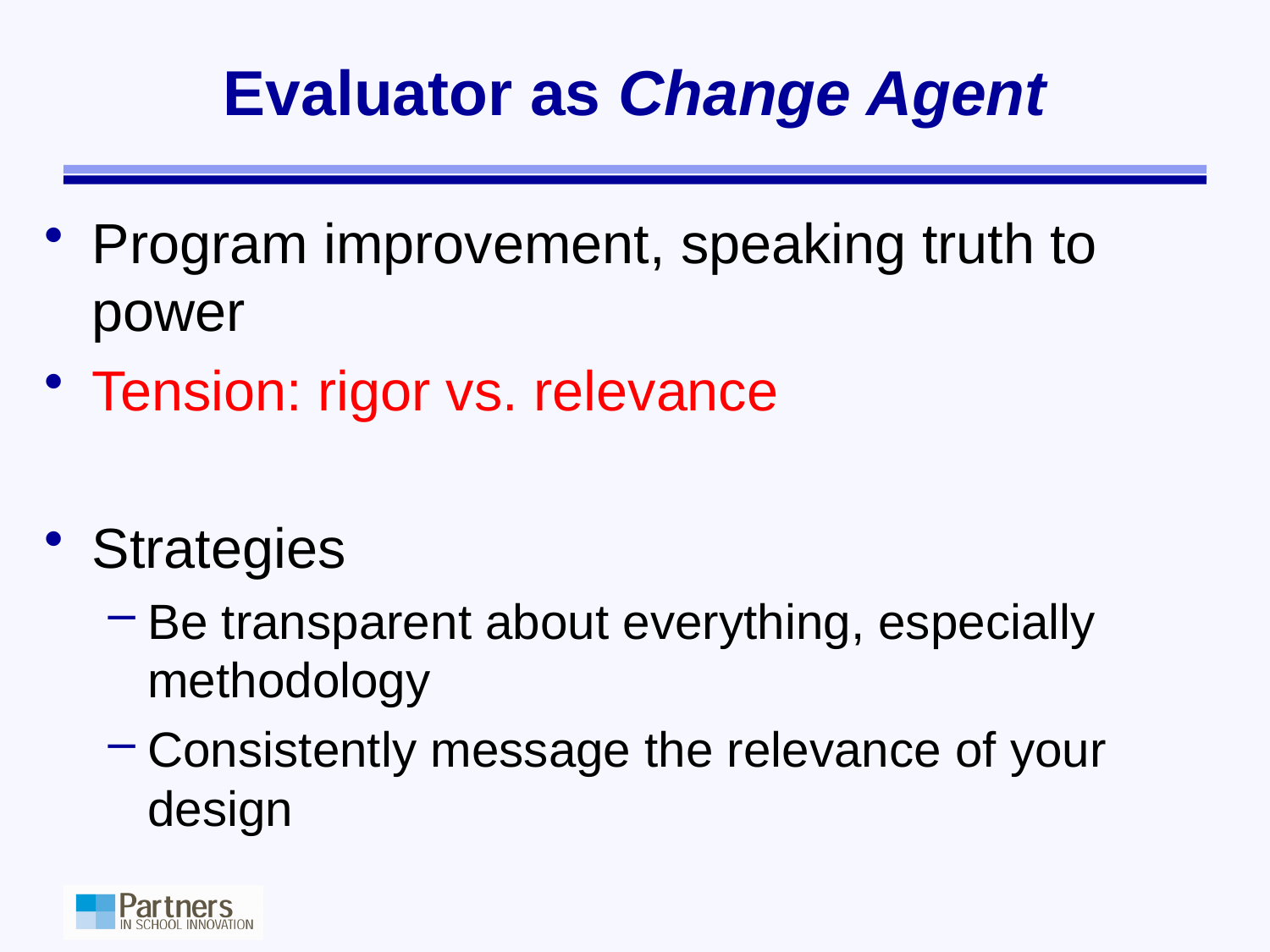

# Evaluator as Change Agent
Program improvement, speaking truth to power
Tension: rigor vs. relevance

Strategies
Be transparent about everything, especially methodology
Consistently message the relevance of your design